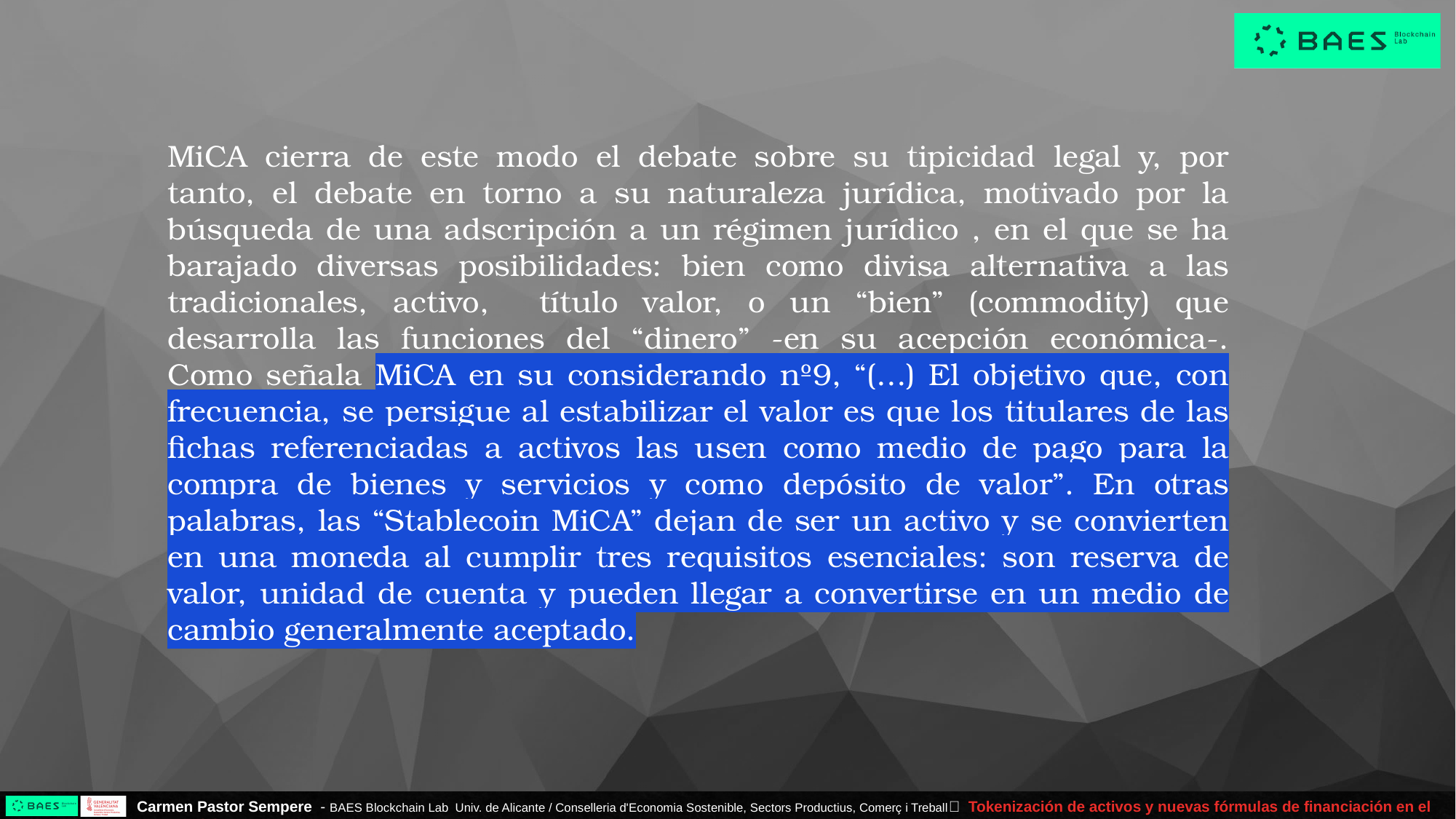

MiCA cierra de este modo el debate sobre su tipicidad legal y, por tanto, el debate en torno a su naturaleza jurídica, motivado por la búsqueda de una adscripción a un régimen jurídico , en el que se ha barajado diversas posibilidades: bien como divisa alternativa a las tradicionales, activo,  título valor, o un “bien” (commodity) que desarrolla las funciones del “dinero” -en su acepción económica-. Como señala MiCA en su considerando nº9, “(…) El objetivo que, con frecuencia, se persigue al estabilizar el valor es que los titulares de las fichas referenciadas a activos las usen como medio de pago para la compra de bienes y servicios y como depósito de valor”. En otras palabras, las “Stablecoin MiCA” dejan de ser un activo y se convierten en una moneda al cumplir tres requisitos esenciales: son reserva de valor, unidad de cuenta y pueden llegar a convertirse en un medio de cambio generalmente aceptado.